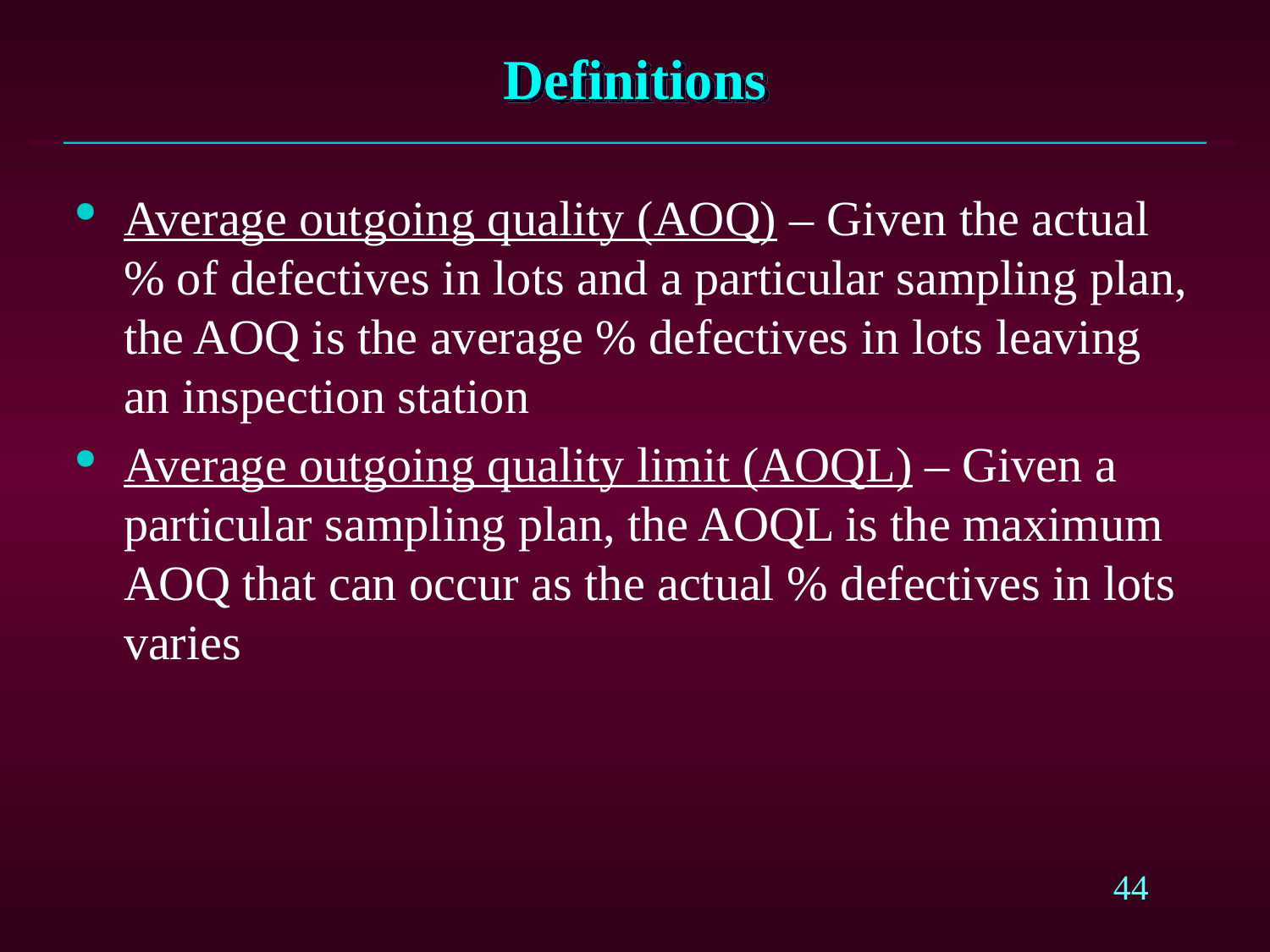

# Definitions
Average outgoing quality (AOQ) – Given the actual % of defectives in lots and a particular sampling plan, the AOQ is the average % defectives in lots leaving an inspection station
Average outgoing quality limit (AOQL) – Given a particular sampling plan, the AOQL is the maximum AOQ that can occur as the actual % defectives in lots varies